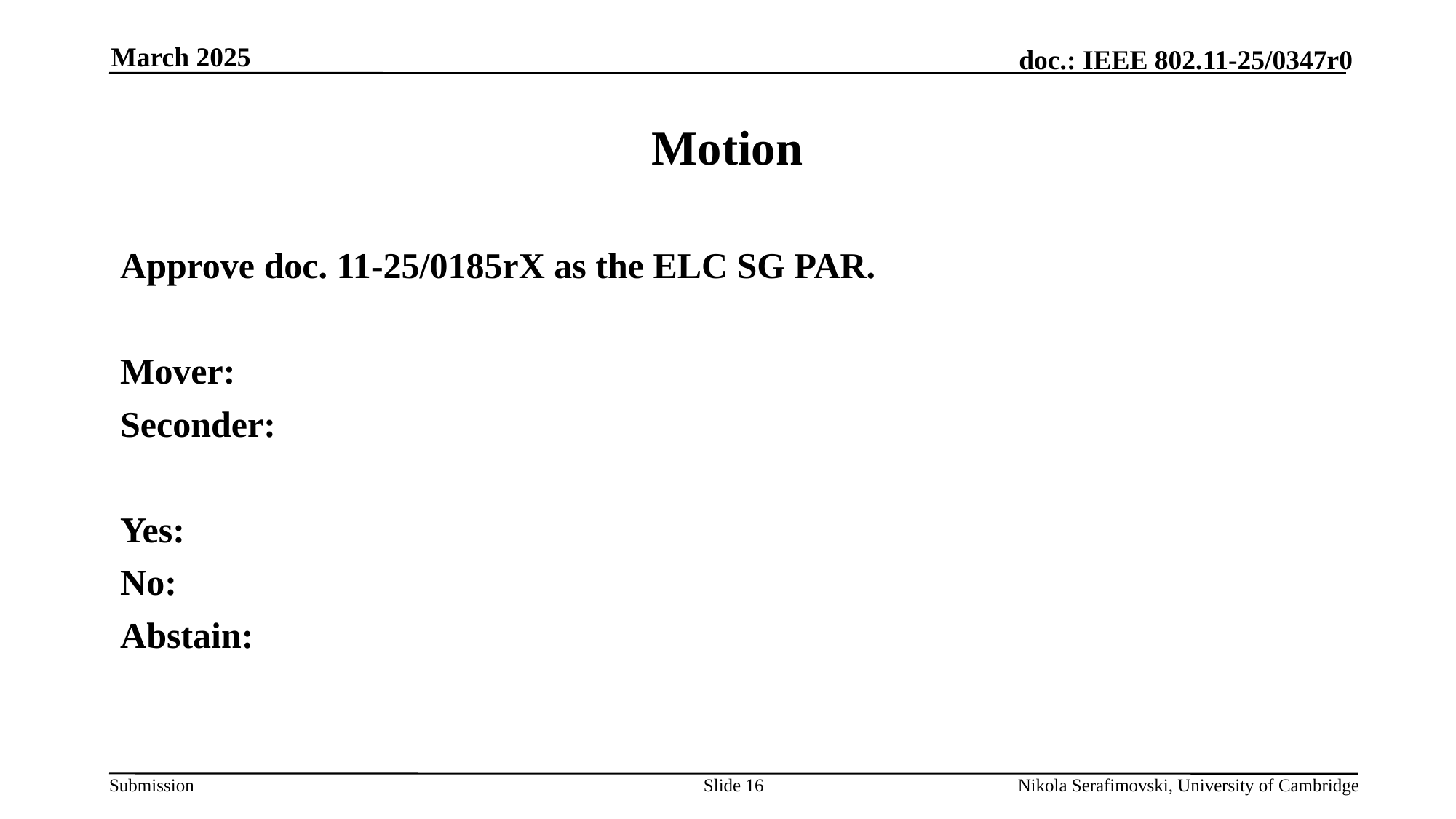

March 2025
# Motion
Approve doc. 11-25/0185rX as the ELC SG PAR.

Mover:
Seconder:

Yes:
No:
Abstain:
Slide 16
Nikola Serafimovski, University of Cambridge